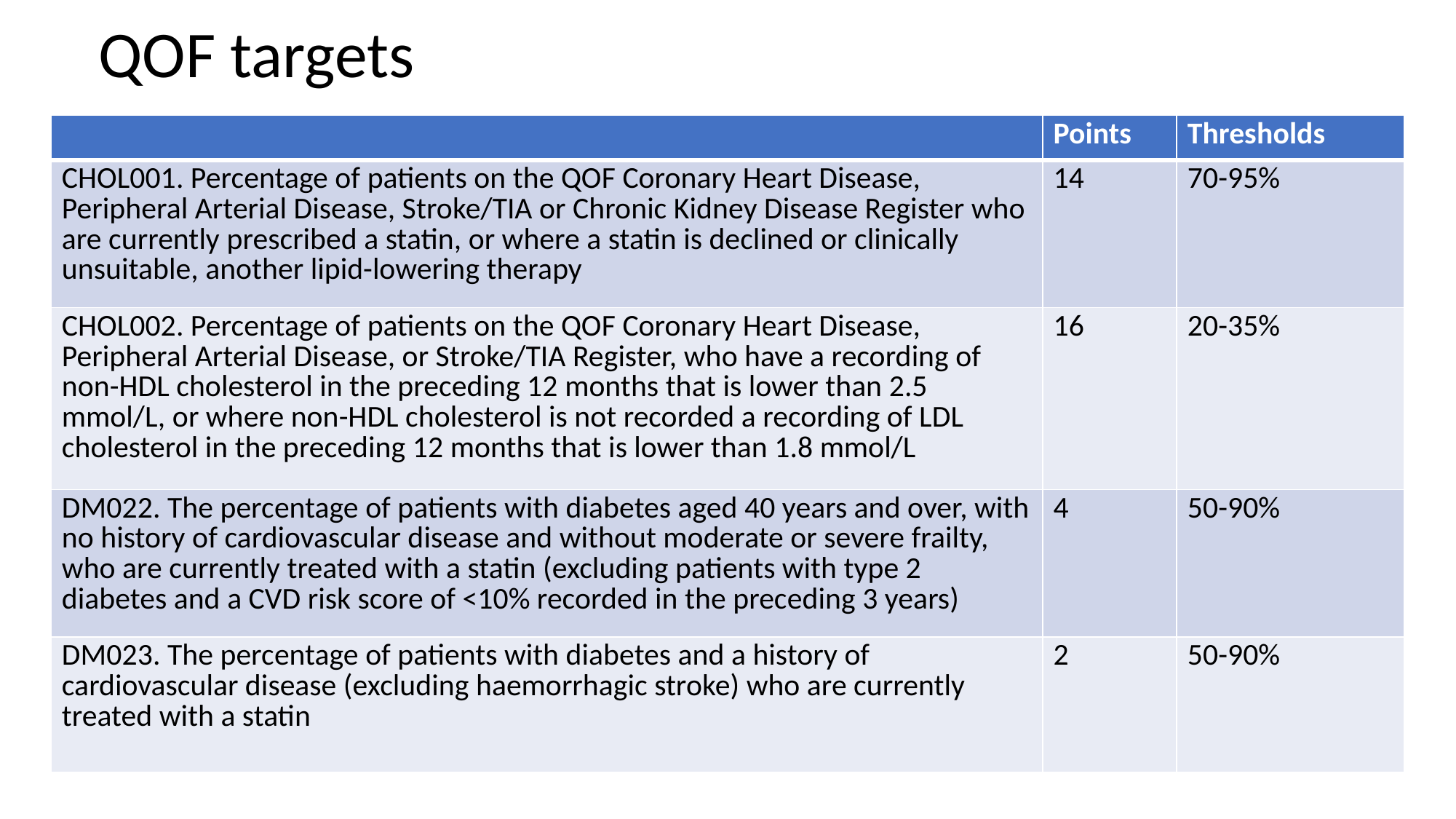

# QOF targets
|  | Points | Thresholds |
| --- | --- | --- |
| CHOL001. Percentage of patients on the QOF Coronary Heart Disease, Peripheral Arterial Disease, Stroke/TIA or Chronic Kidney Disease Register who are currently prescribed a statin, or where a statin is declined or clinically unsuitable, another lipid-lowering therapy | 14 | 70-95% |
| CHOL002. Percentage of patients on the QOF Coronary Heart Disease, Peripheral Arterial Disease, or Stroke/TIA Register, who have a recording of non-HDL cholesterol in the preceding 12 months that is lower than 2.5 mmol/L, or where non-HDL cholesterol is not recorded a recording of LDL cholesterol in the preceding 12 months that is lower than 1.8 mmol/L | 16 | 20-35% |
| DM022. The percentage of patients with diabetes aged 40 years and over, with no history of cardiovascular disease and without moderate or severe frailty, who are currently treated with a statin (excluding patients with type 2 diabetes and a CVD risk score of <10% recorded in the preceding 3 years) | 4 | 50-90% |
| DM023. The percentage of patients with diabetes and a history of cardiovascular disease (excluding haemorrhagic stroke) who are currently treated with a statin | 2 | 50-90% |